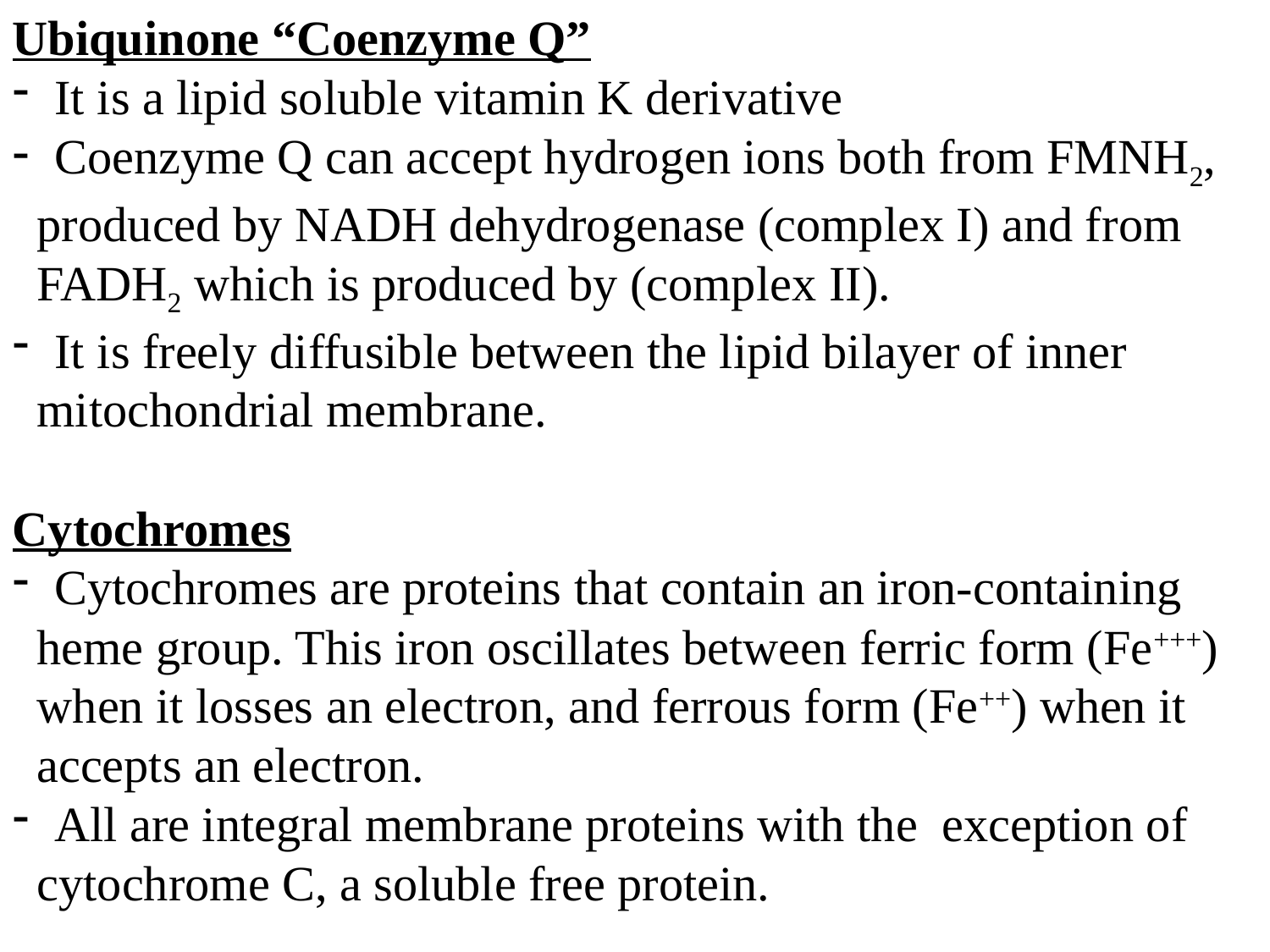

Ubiquinone “Coenzyme Q”
 It is a lipid soluble vitamin K derivative
 Coenzyme Q can accept hydrogen ions both from FMNH2,
  produced by NADH dehydrogenase (complex I) and from
  FADH2 which is produced by (complex II).
 It is freely diffusible between the lipid bilayer of inner
  mitochondrial membrane.

Cytochromes
 Cytochromes are proteins that contain an iron-containing
  heme group. This iron oscillates between ferric form (Fe+++)
  when it losses an electron, and ferrous form (Fe++) when it
  accepts an electron.
 All are integral membrane proteins with the  exception of
  cytochrome C, a soluble free protein.